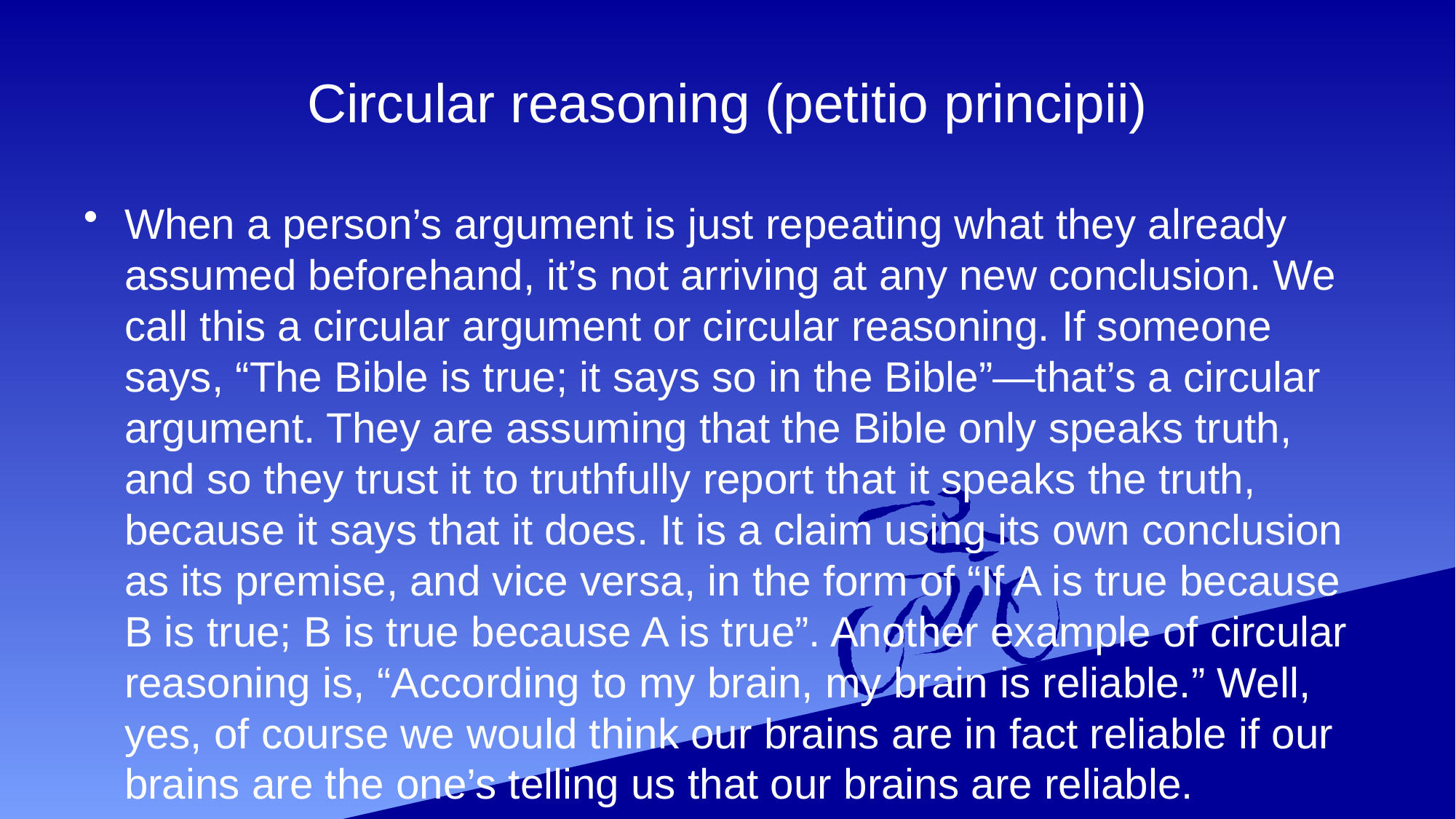

# Circular reasoning (petitio principii)
When a person’s argument is just repeating what they already assumed beforehand, it’s not arriving at any new conclusion. We call this a circular argument or circular reasoning. If someone says, “The Bible is true; it says so in the Bible”—that’s a circular argument. They are assuming that the Bible only speaks truth, and so they trust it to truthfully report that it speaks the truth, because it says that it does. It is a claim using its own conclusion as its premise, and vice versa, in the form of “If A is true because B is true; B is true because A is true”. Another example of circular reasoning is, “According to my brain, my brain is reliable.” Well, yes, of course we would think our brains are in fact reliable if our brains are the one’s telling us that our brains are reliable.